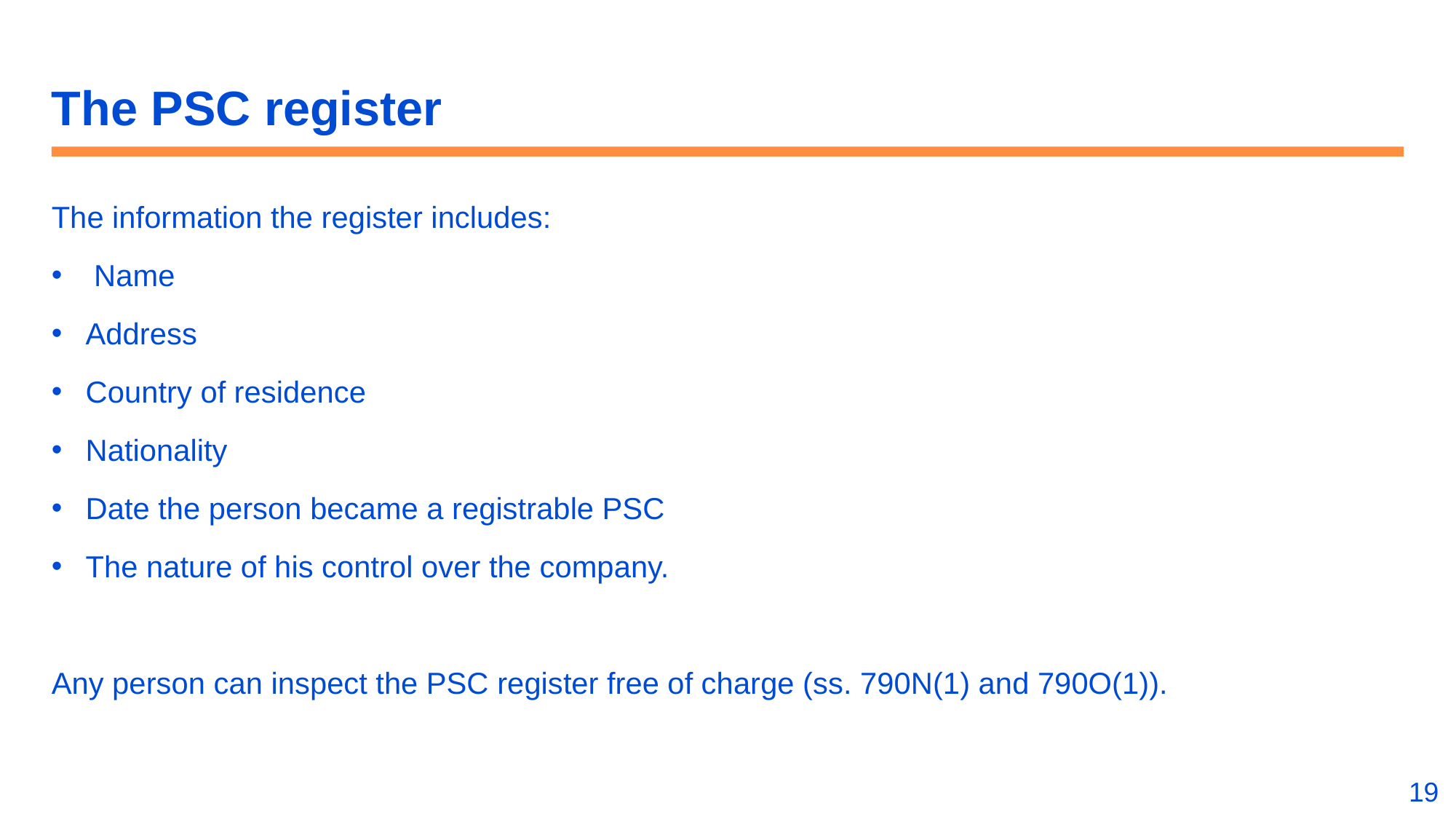

# The PSC register
The information the register includes:
 Name
Address
Country of residence
Nationality
Date the person became a registrable PSC
The nature of his control over the company.

Any person can inspect the PSC register free of charge (ss. 790N(1) and 790O(1)).